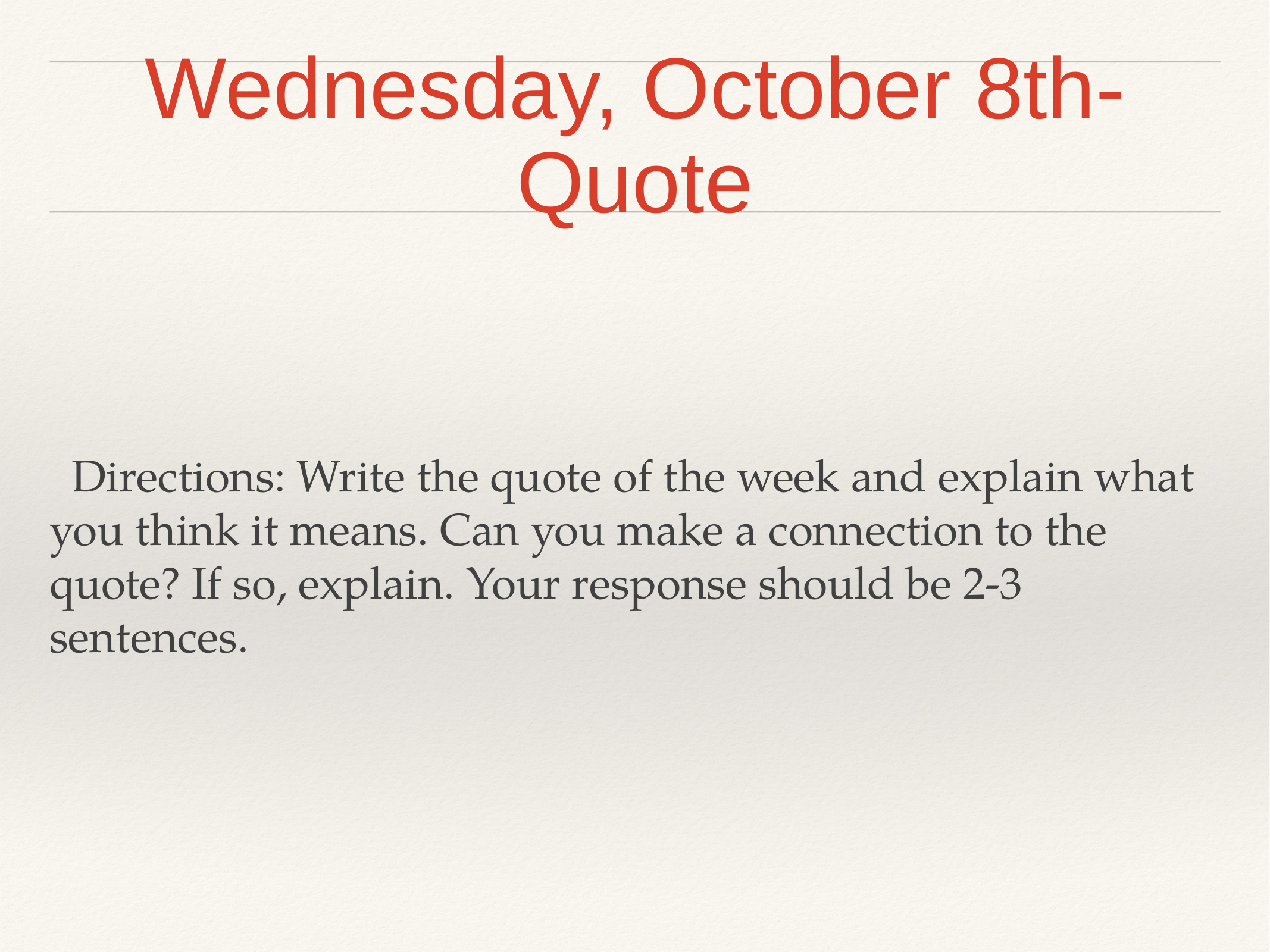

# Wednesday, October 8th- Quote
Directions: Write the quote of the week and explain what you think it means. Can you make a connection to the quote? If so, explain. Your response should be 2-3 sentences.